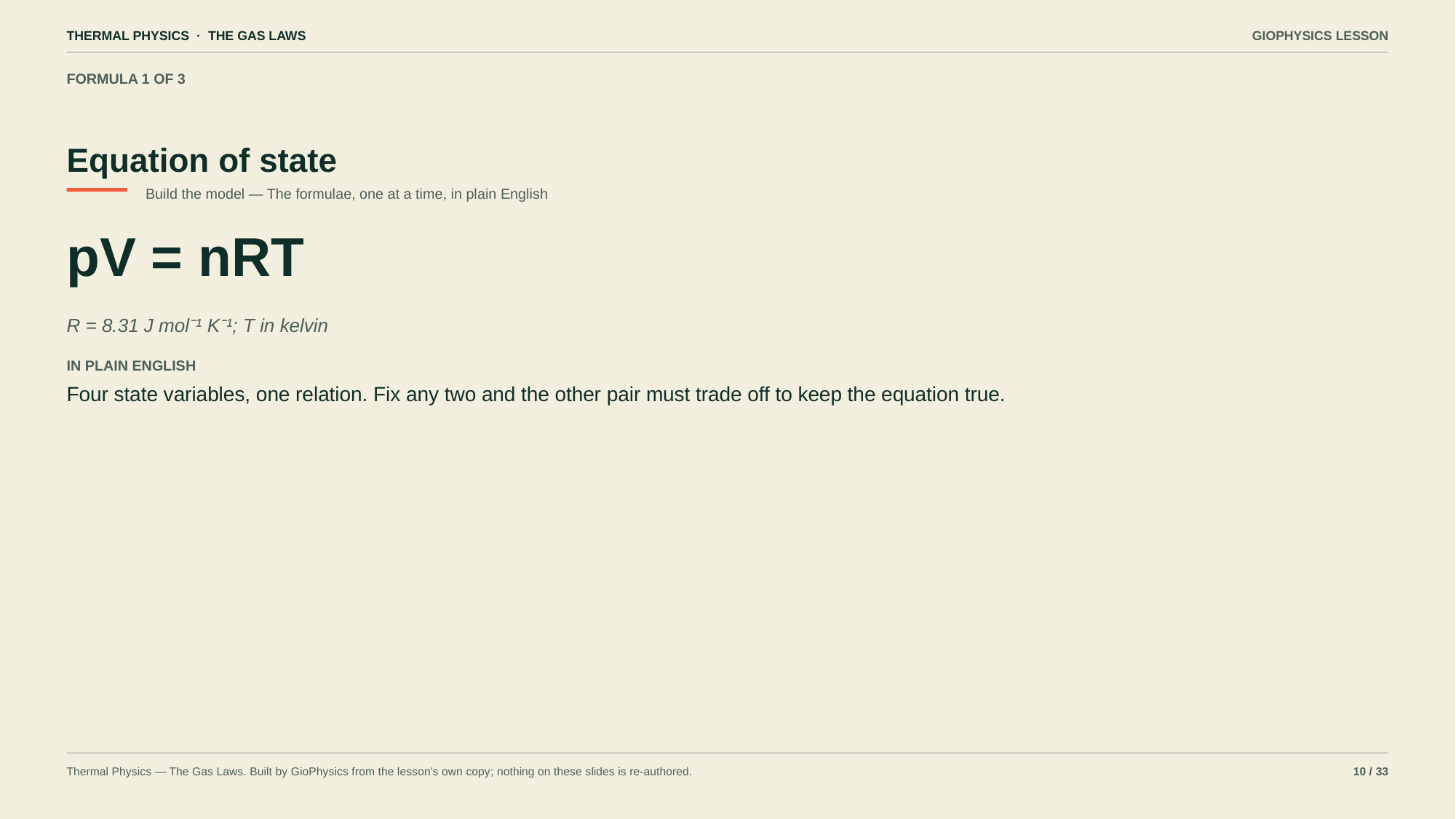

THERMAL PHYSICS  ·  THE GAS LAWS
GIOPHYSICS LESSON

FORMULA 1 OF 3
Equation of state
Build the model — The formulae, one at a time, in plain English

pV = nRT
R = 8.31 J mol⁻¹ K⁻¹; T in kelvin
IN PLAIN ENGLISH
Four state variables, one relation. Fix any two and the other pair must trade off to keep the equation true.

Thermal Physics — The Gas Laws. Built by GioPhysics from the lesson's own copy; nothing on these slides is re-authored.
10 / 33